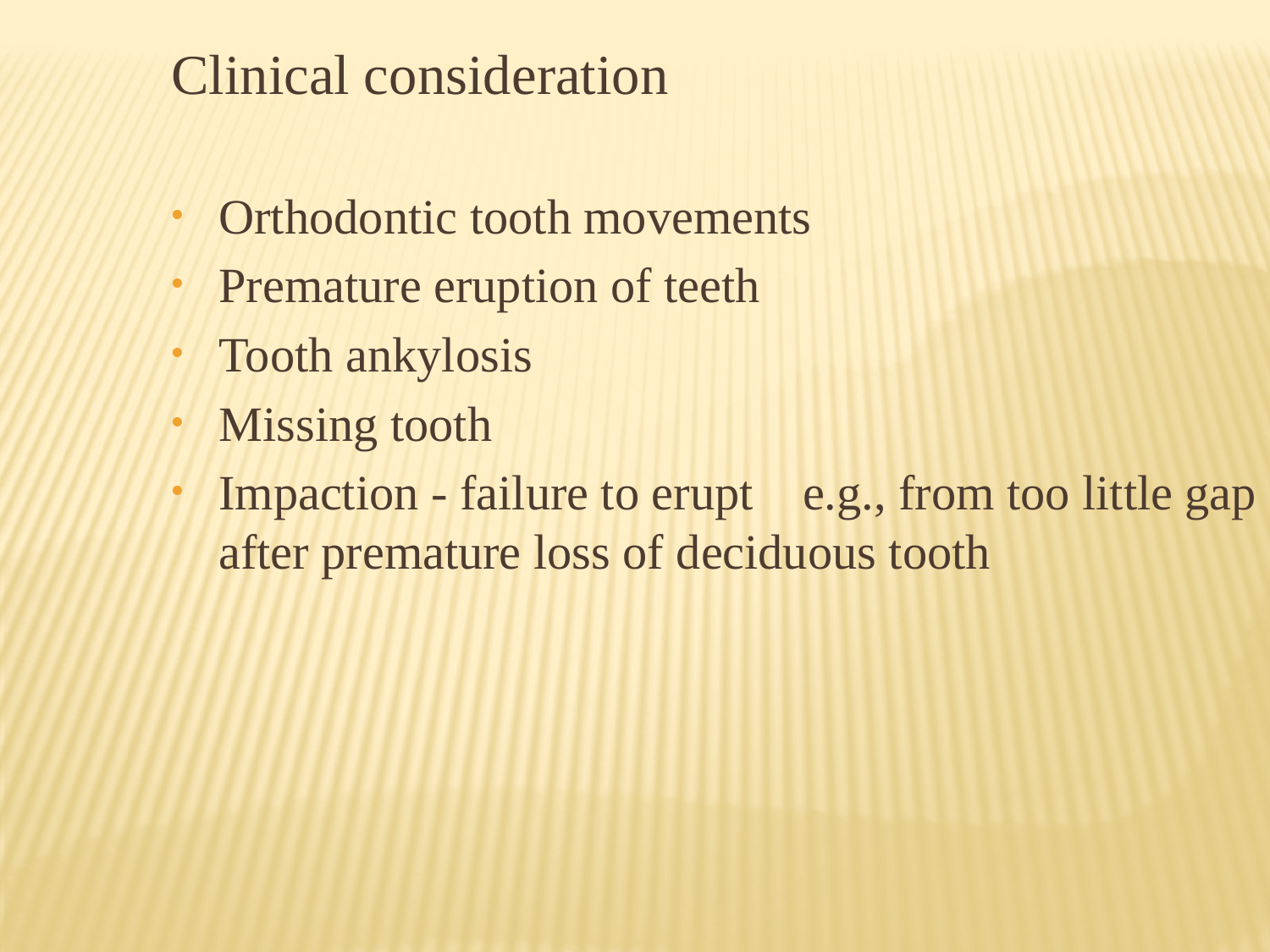

Clinical consideration

Orthodontic tooth movements
Premature eruption of teeth
Tooth ankylosis
Missing tooth
Impaction - failure to erupt    e.g., from too little gap after premature loss of deciduous tooth